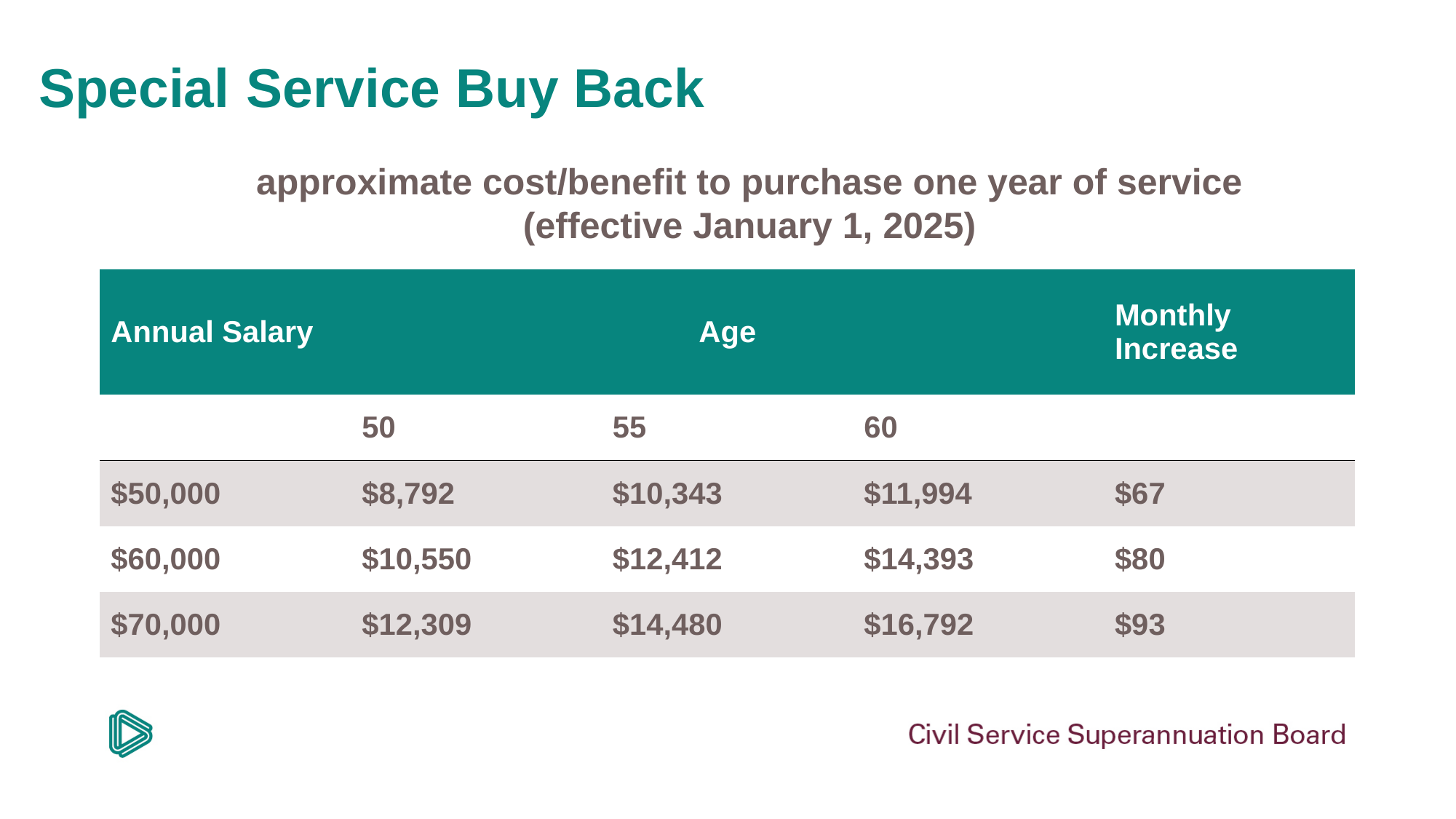

# Special Service Buy Back
approximate cost/benefit to purchase one year of service
(effective January 1, 2025)
| Annual Salary | Age |  |  | Monthly Increase |
| --- | --- | --- | --- | --- |
|  | 50 | 55 | 60 |  |
| $50,000 | $8,792 | $10,343 | $11,994 | $67 |
| $60,000 | $10,550 | $12,412 | $14,393 | $80 |
| $70,000 | $12,309 | $14,480 | $16,792 | $93 |